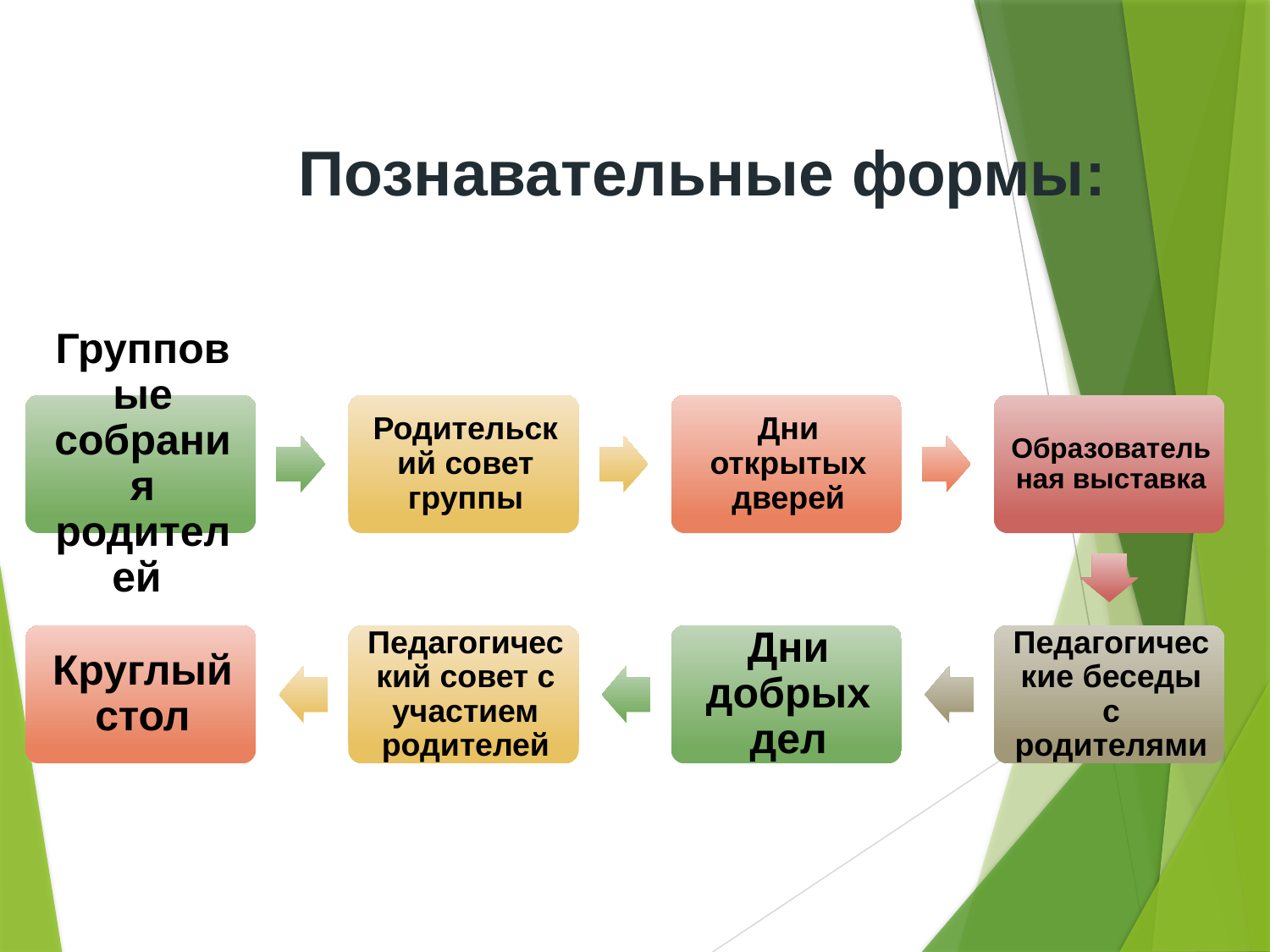

# Познавательные формы:
Групповые собрания родителей

Родительский совет группы

Дни открытых дверей

Образовательная выставка

Педагогические беседы с родителями

Дни добрых дел

Педагогический совет с участием родителей

Круглый стол